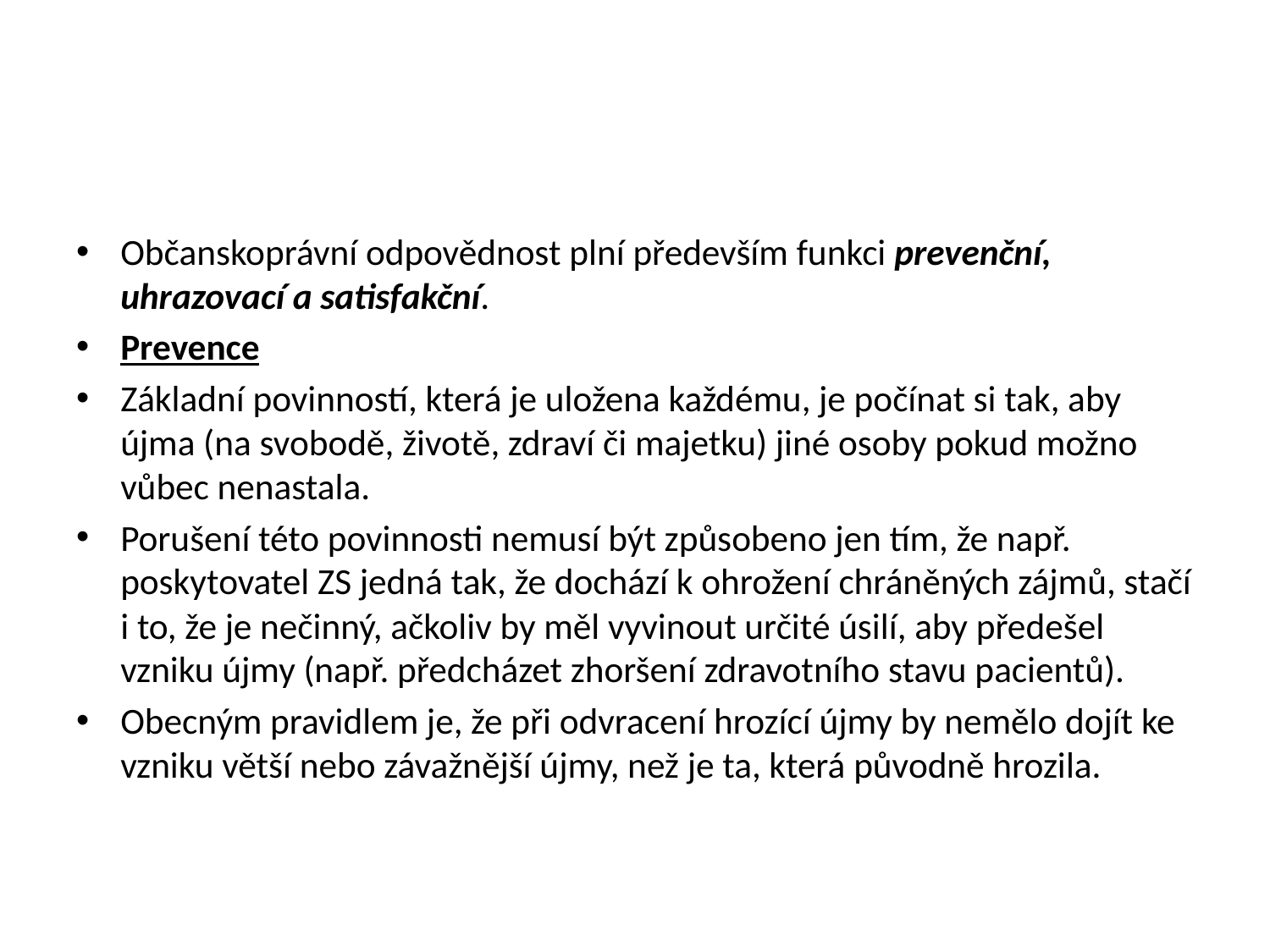

#
Občanskoprávní odpovědnost plní především funkci prevenční, uhrazovací a satisfakční.
Prevence
Základní povinností, která je uložena každému, je počínat si tak, aby újma (na svobodě, životě, zdraví či majetku) jiné osoby pokud možno vůbec nenastala.
Porušení této povinnosti nemusí být způsobeno jen tím, že např. poskytovatel ZS jedná tak, že dochází k ohrožení chráněných zájmů, stačí i to, že je nečinný, ačkoliv by měl vyvinout určité úsilí, aby předešel vzniku újmy (např. předcházet zhoršení zdravotního stavu pacientů).
Obecným pravidlem je, že při odvracení hrozící újmy by nemělo dojít ke vzniku větší nebo závažnější újmy, než je ta, která původně hrozila.